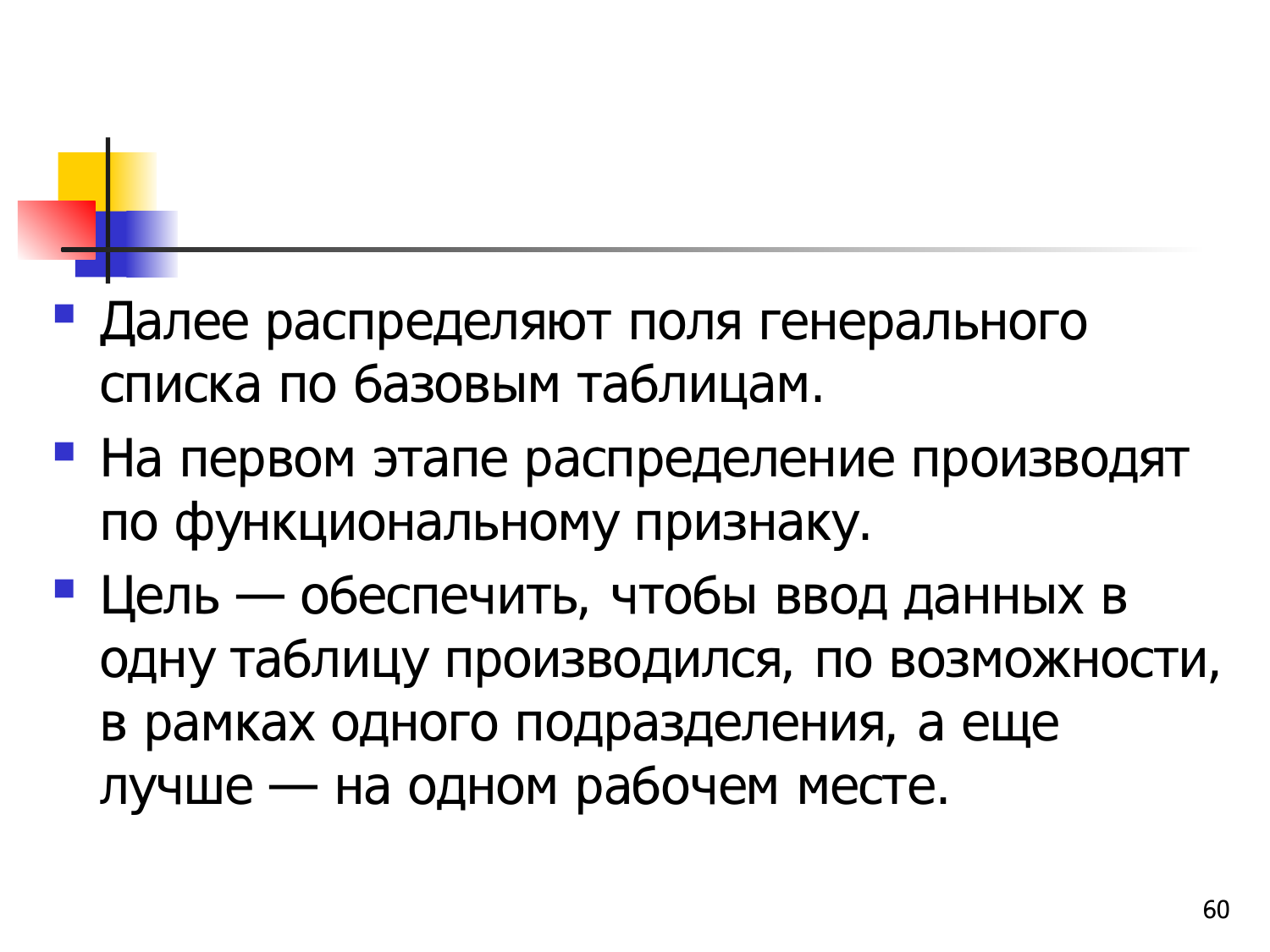

#
Далее распределяют поля генерального списка по базовым таблицам.
На первом этапе распределение производят по функциональному признаку.
Цель — обеспечить, чтобы ввод данных в одну таблицу производился, по возможности, в рамках одного подразделения, а еще лучше — на одном рабочем месте.

60